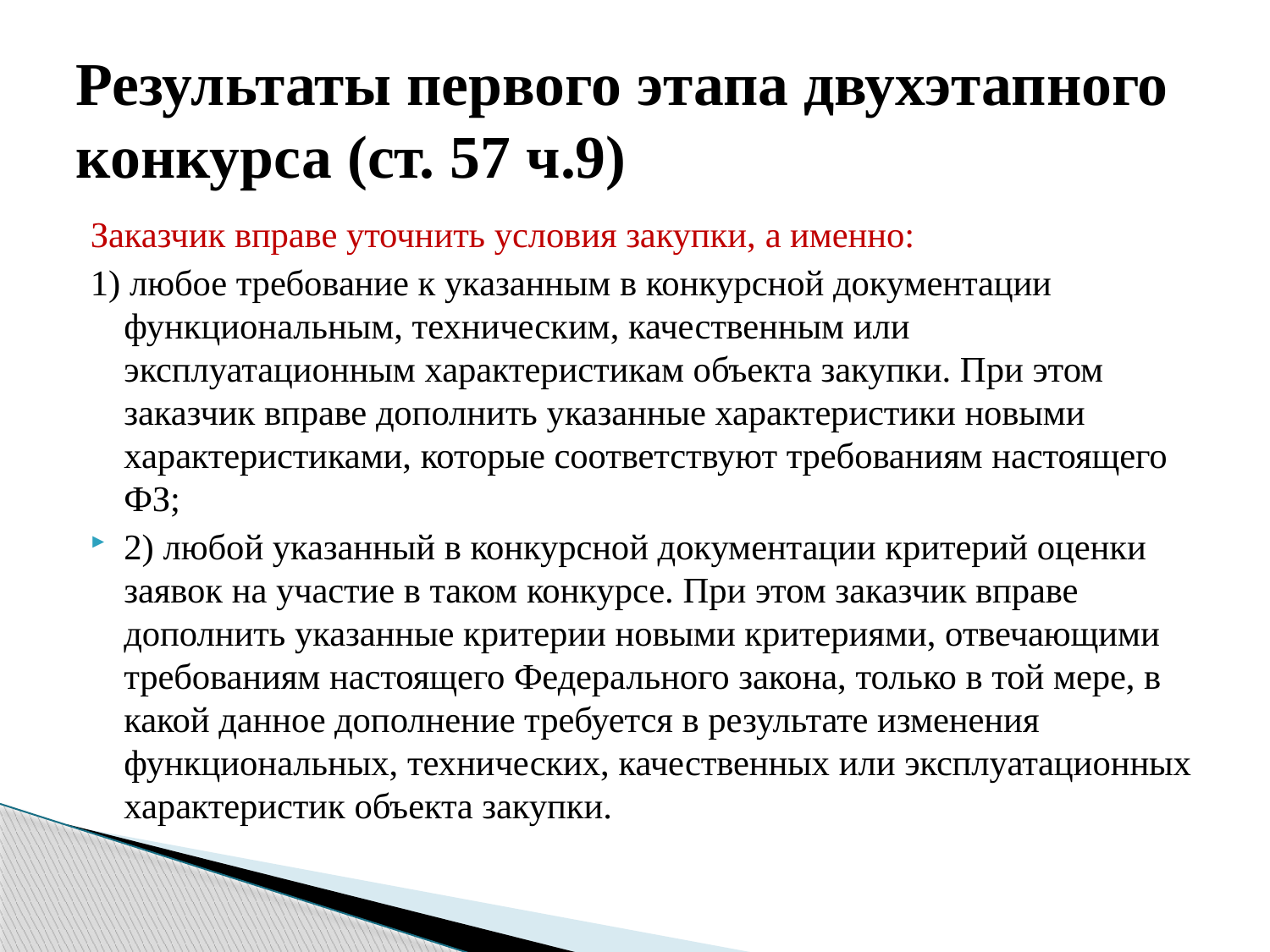

# Результаты первого этапа двухэтапного конкурса (ст. 57 ч.9)
Заказчик вправе уточнить условия закупки, а именно:
1) любое требование к указанным в конкурсной документации функциональным, техническим, качественным или эксплуатационным характеристикам объекта закупки. При этом заказчик вправе дополнить указанные характеристики новыми характеристиками, которые соответствуют требованиям настоящего ФЗ;
2) любой указанный в конкурсной документации критерий оценки заявок на участие в таком конкурсе. При этом заказчик вправе дополнить указанные критерии новыми критериями, отвечающими требованиям настоящего Федерального закона, только в той мере, в какой данное дополнение требуется в результате изменения функциональных, технических, качественных или эксплуатационных характеристик объекта закупки.